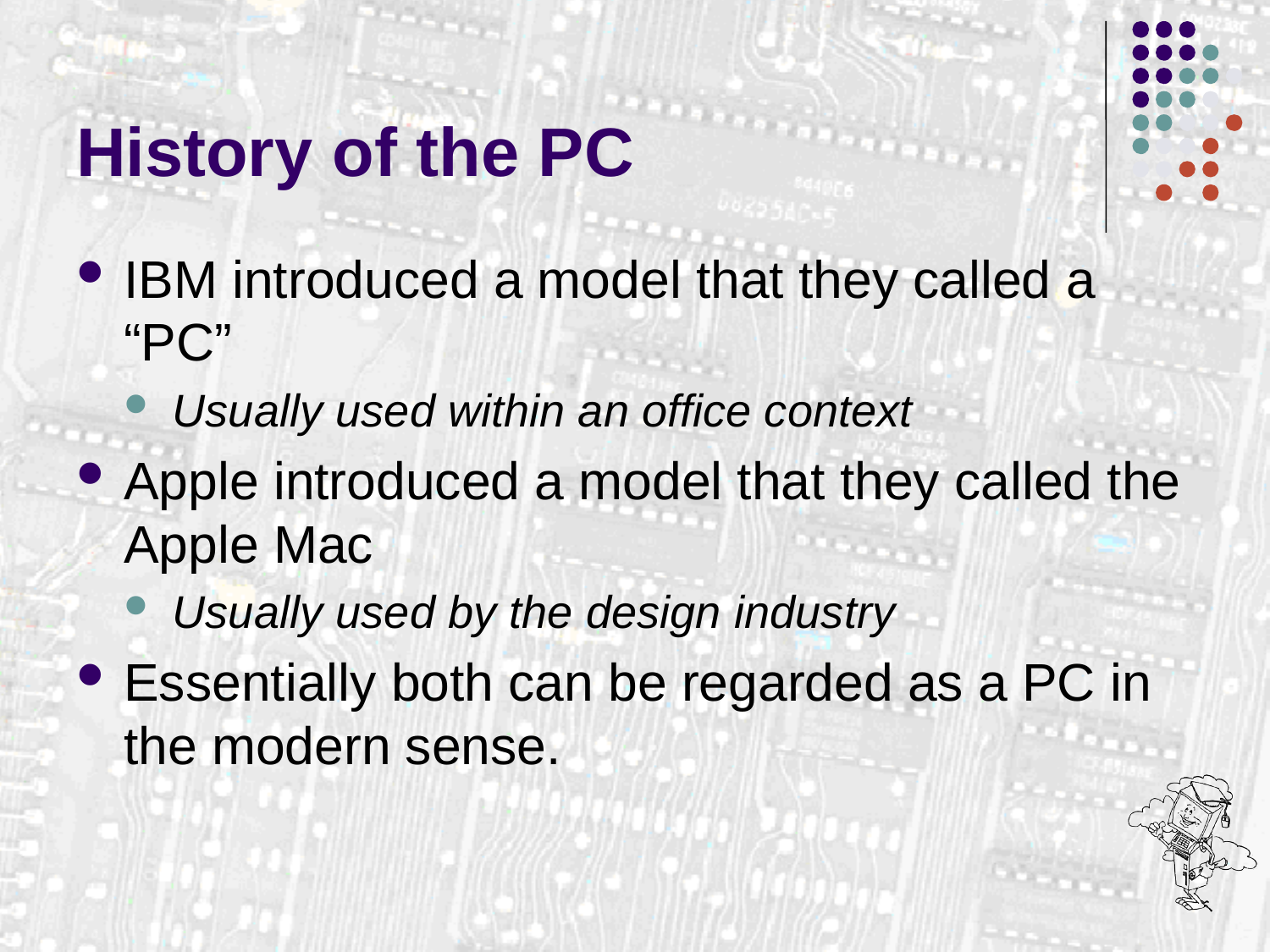

# History of the PC
IBM introduced a model that they called a “PC”
Usually used within an office context
Apple introduced a model that they called the Apple Mac
Usually used by the design industry
Essentially both can be regarded as a PC in the modern sense.